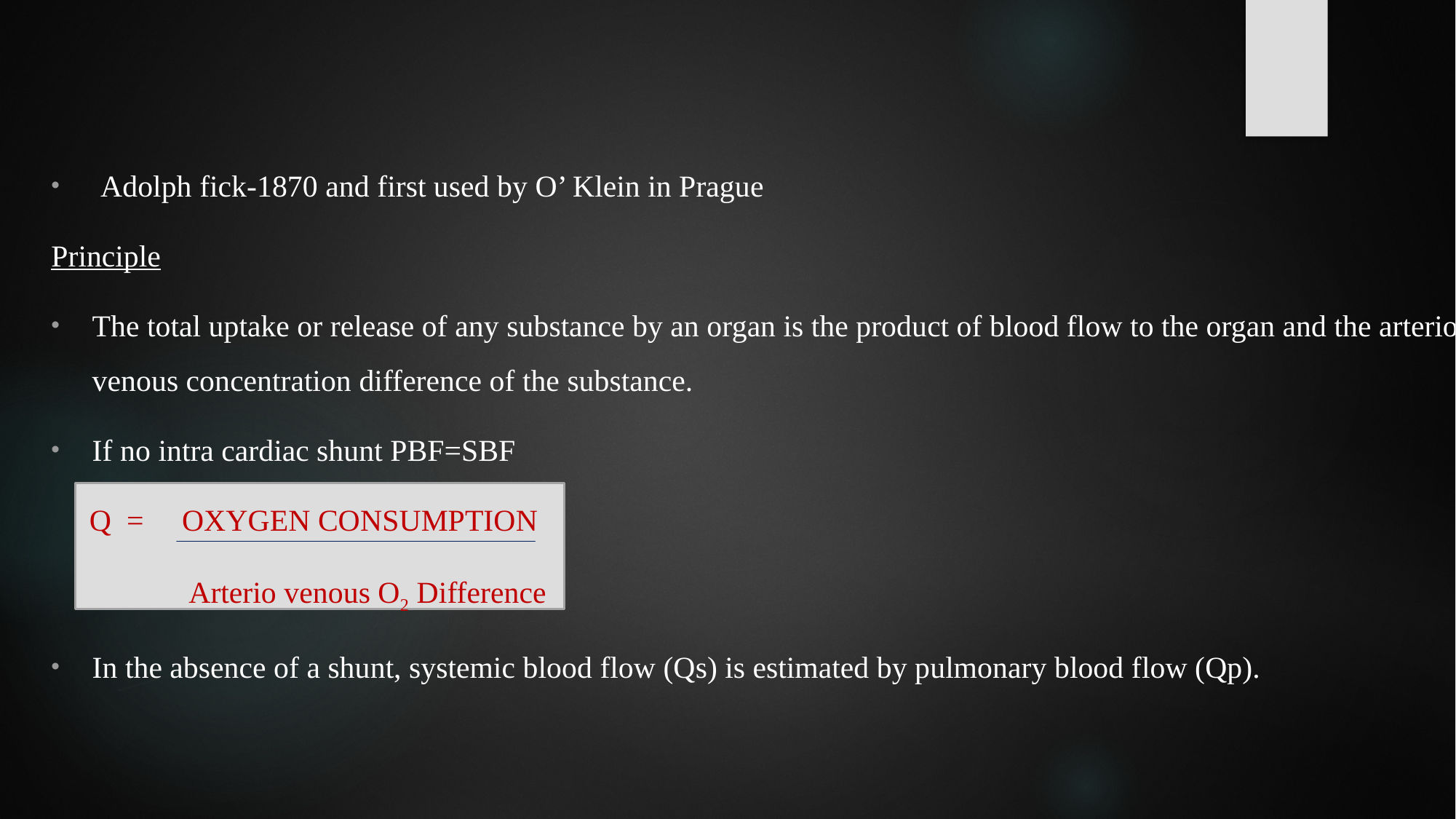

#
 Adolph fick-1870 and first used by O’ Klein in Prague
Principle
The total uptake or release of any substance by an organ is the product of blood flow to the organ and the arterio venous concentration difference of the substance.
If no intra cardiac shunt PBF=SBF
     Q  =     OXYGEN CONSUMPTION
                  Arterio venous O2 Difference
In the absence of a shunt, systemic blood flow (Qs) is estimated by pulmonary blood flow (Qp).